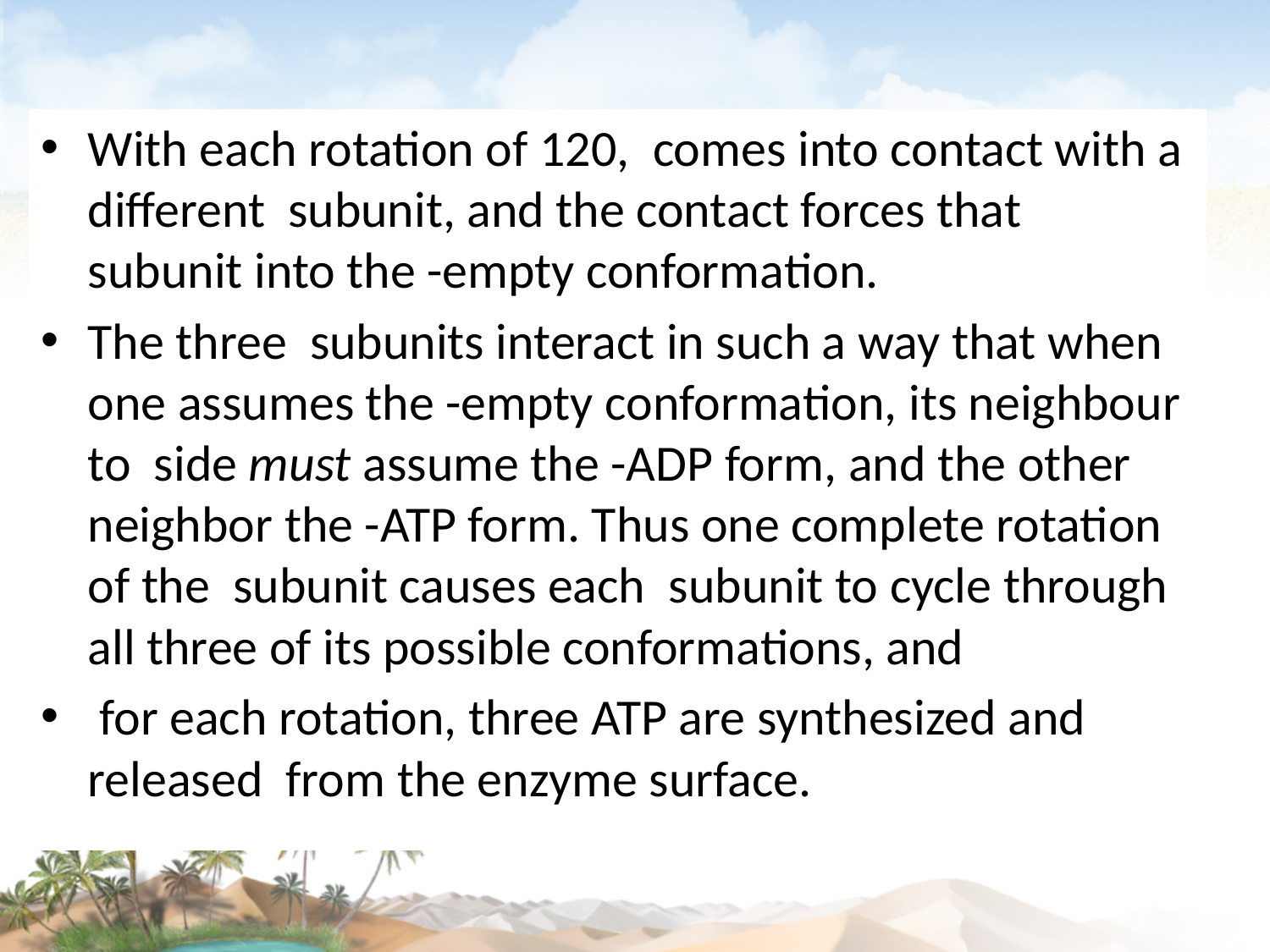

With each rotation of 120,  comes into contact with a different  subunit, and the contact forces that  subunit into the -empty conformation.
The three  subunits interact in such a way that when one assumes the -empty conformation, its neighbour to  side must assume the -ADP form, and the other neighbor the -ATP form. Thus one complete rotation of the  subunit causes each  subunit to cycle through all three of its possible conformations, and
 for each rotation, three ATP are synthesized and released  from the enzyme surface.